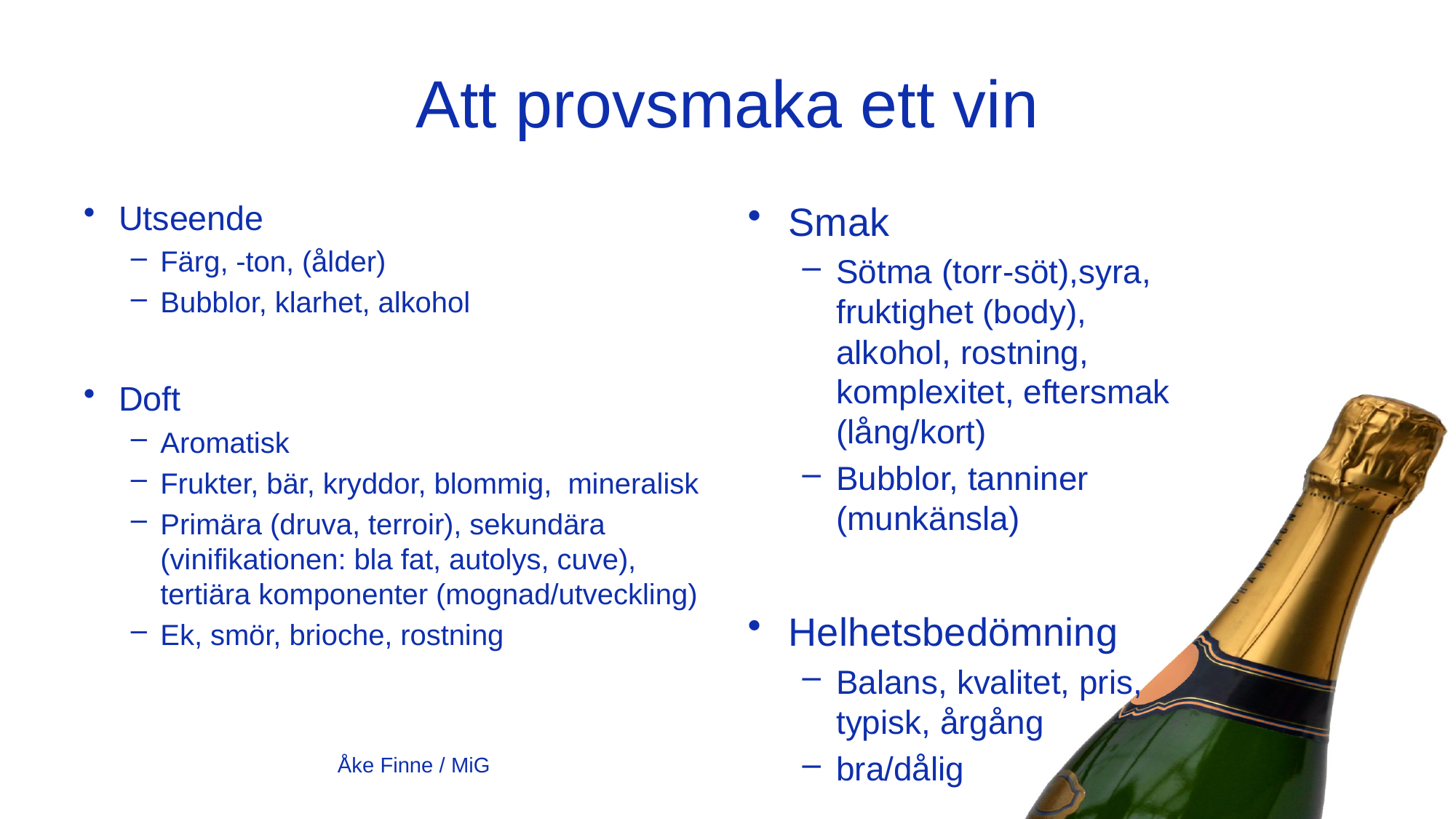

# Att provsmaka ett vin
Smak
Sötma (torr-söt),syra,  fruktighet (body), alkohol, rostning, komplexitet, eftersmak (lång/kort)
Bubblor, tanniner (munkänsla)

Helhetsbedömning
Balans, kvalitet, pris, typisk, årgång
bra/dålig
Utseende
Färg, -ton, (ålder)
Bubblor, klarhet, alkohol

Doft
Aromatisk
Frukter, bär, kryddor, blommig,  mineralisk
Primära (druva, terroir), sekundära (vinifikationen: bla fat, autolys, cuve), tertiära komponenter (mognad/utveckling)
Ek, smör, brioche, rostning

Åke Finne / MiG